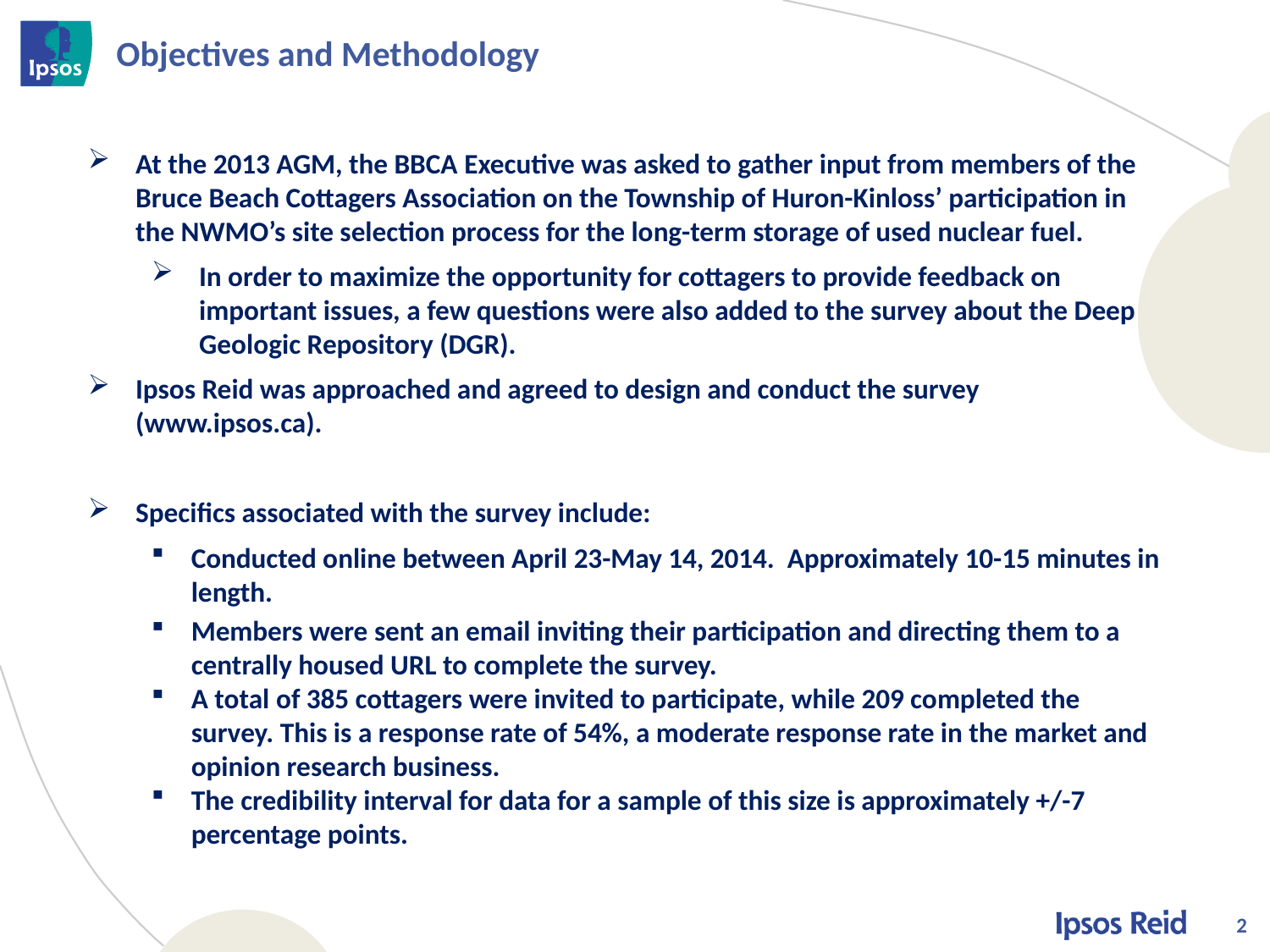

# Objectives and Methodology

At the 2013 AGM, the BBCA Executive was asked to gather input from members of the Bruce Beach Cottagers Association on the Township of Huron-Kinloss’ participation in the NWMO’s site selection process for the long-term storage of used nuclear fuel.
In order to maximize the opportunity for cottagers to provide feedback on important issues, a few questions were also added to the survey about the Deep Geologic Repository (DGR).
Ipsos Reid was approached and agreed to design and conduct the survey (www.ipsos.ca).

Specifics associated with the survey include:
Conducted online between April 23-May 14, 2014.  Approximately 10-15 minutes in length.
Members were sent an email inviting their participation and directing them to a centrally housed URL to complete the survey.
A total of 385 cottagers were invited to participate, while 209 completed the survey. This is a response rate of 54%, a moderate response rate in the market and opinion research business.
The credibility interval for data for a sample of this size is approximately +/-7 percentage points.

2